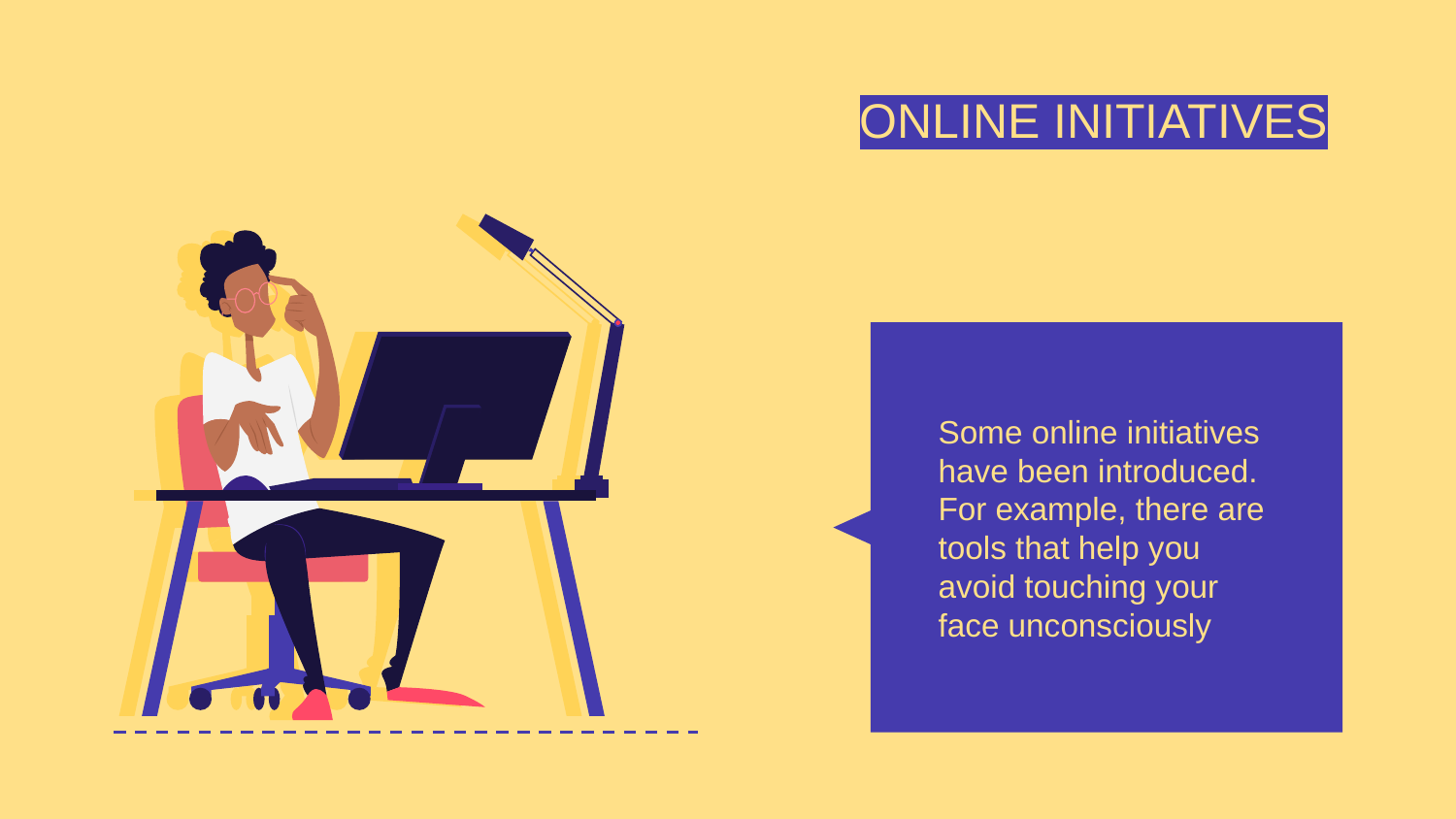

# ONLINE INITIATIVES

Some online initiatives have been introduced. For example, there are tools that help you avoid touching your face unconsciously